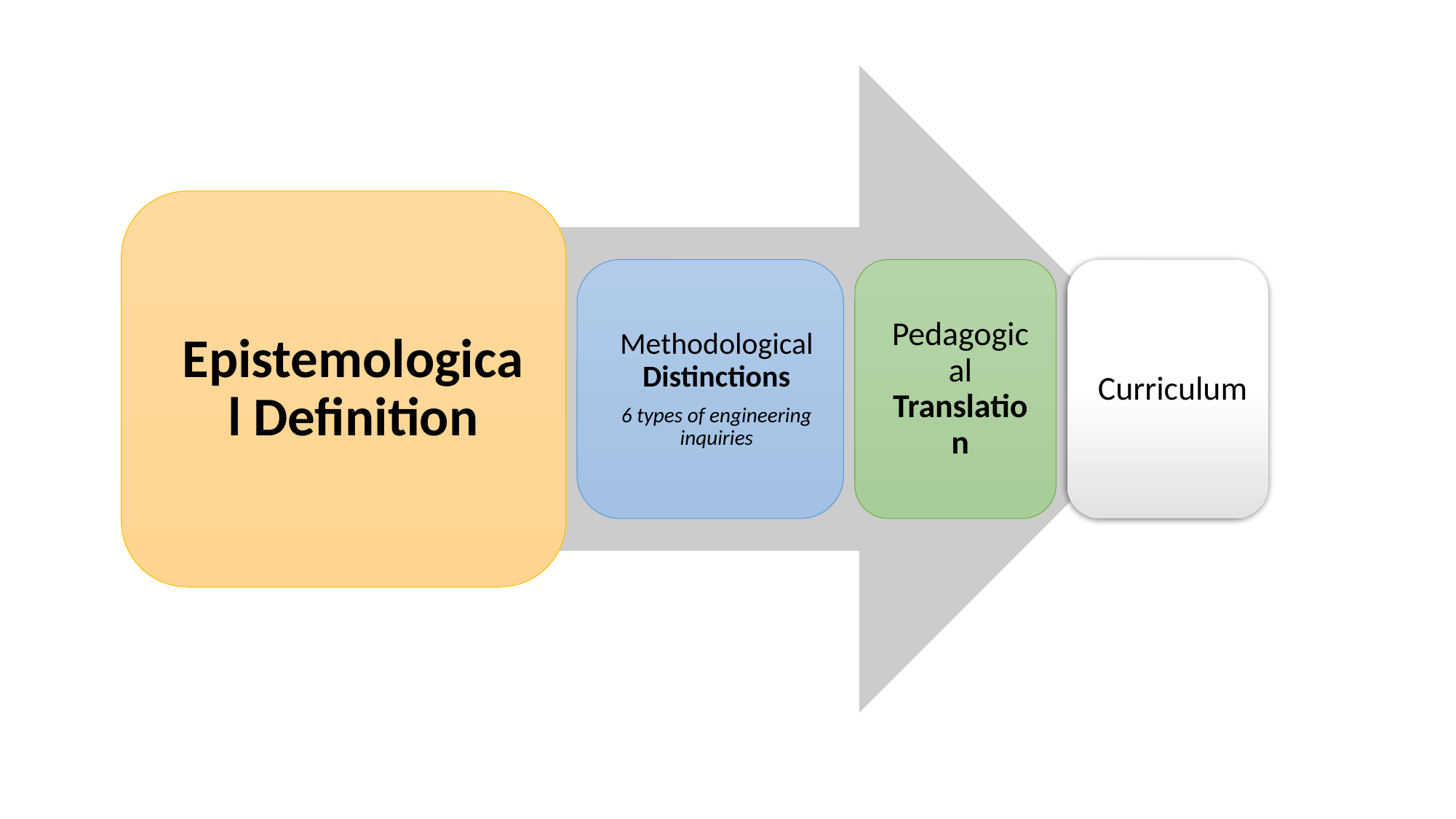

Epistemological Definition
Methodological Distinctions
6 types of engineering inquiries
Pedagogical Translation
Curriculum